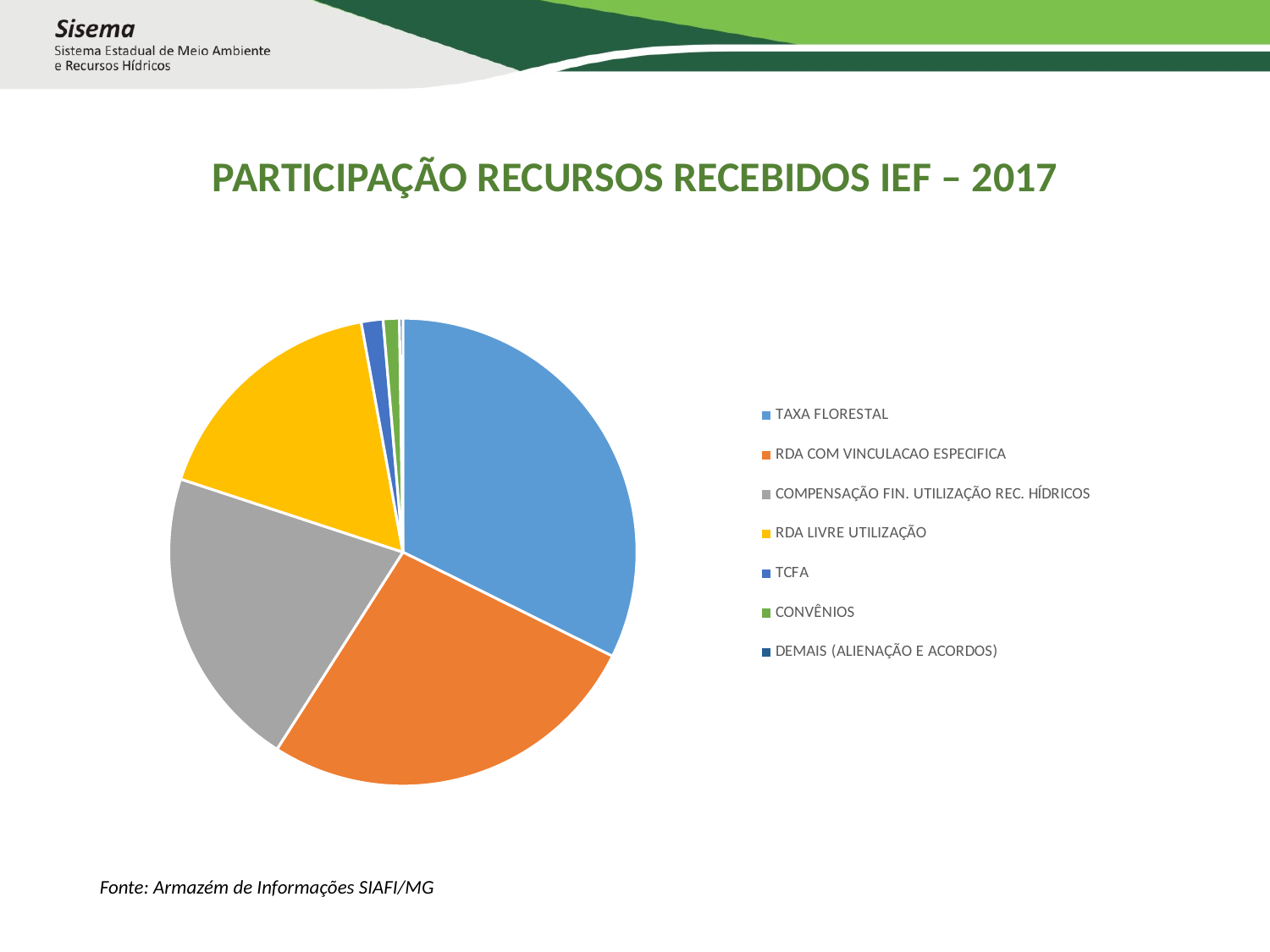

# PARTICIPAÇÃO RECURSOS RECEBIDOS IEF – 2017

### Chart

| Category | 60.060.105,92 |
|---|---|
| TAXA FLORESTAL | 60060105.92 |
| RDA COM VINCULACAO ESPECIFICA | 49589645.51 |
| COMPENSAÇÃO FIN. UTILIZAÇÃO REC. HÍDRICOS | 39015772.8 |
| RDA LIVRE UTILIZAÇÃO | 31727762.169999998 |
| TCFA | 2787294.21 |
| CONVÊNIOS | 2082860.4 |
| DEMAIS (ALIENAÇÃO E ACORDOS) | 438463.32 |
Fonte: Armazém de Informações SIAFI/MG